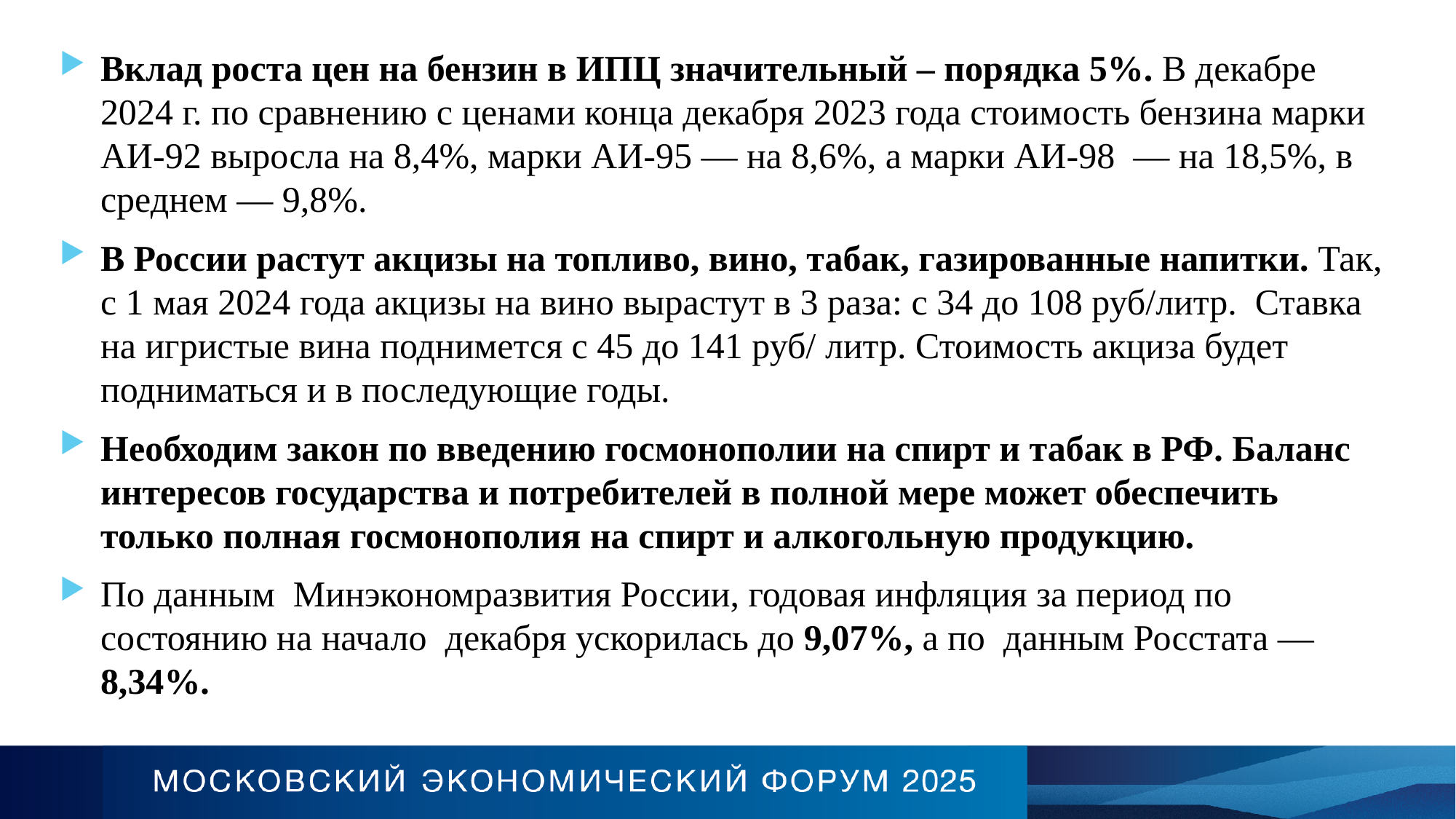

Вклад роста цен на бензин в ИПЦ значительный – порядка 5%. В декабре 2024 г. по сравнению с ценами конца декабря 2023 года стоимость бензина марки АИ-92 выросла на 8,4%, марки АИ-95 — на 8,6%, а марки АИ-98  — на 18,5%, в среднем — 9,8%.
В России растут акцизы на топливо, вино, табак, газированные напитки. Так, с 1 мая 2024 года акцизы на вино вырастут в 3 раза: с 34 до 108 руб/литр.  Ставка на игристые вина поднимется с 45 до 141 руб/ литр. Стоимость акциза будет подниматься и в последующие годы.
Необходим закон по введению госмонополии на спирт и табак в РФ. Баланс интересов государства и потребителей в полной мере может обеспечить только полная госмонополия на спирт и алкогольную продукцию.
По данным  Минэкономразвития России, годовая инфляция за период по  состоянию на начало  декабря ускорилась до 9,07%, а по  данным Росстата —  8,34%.